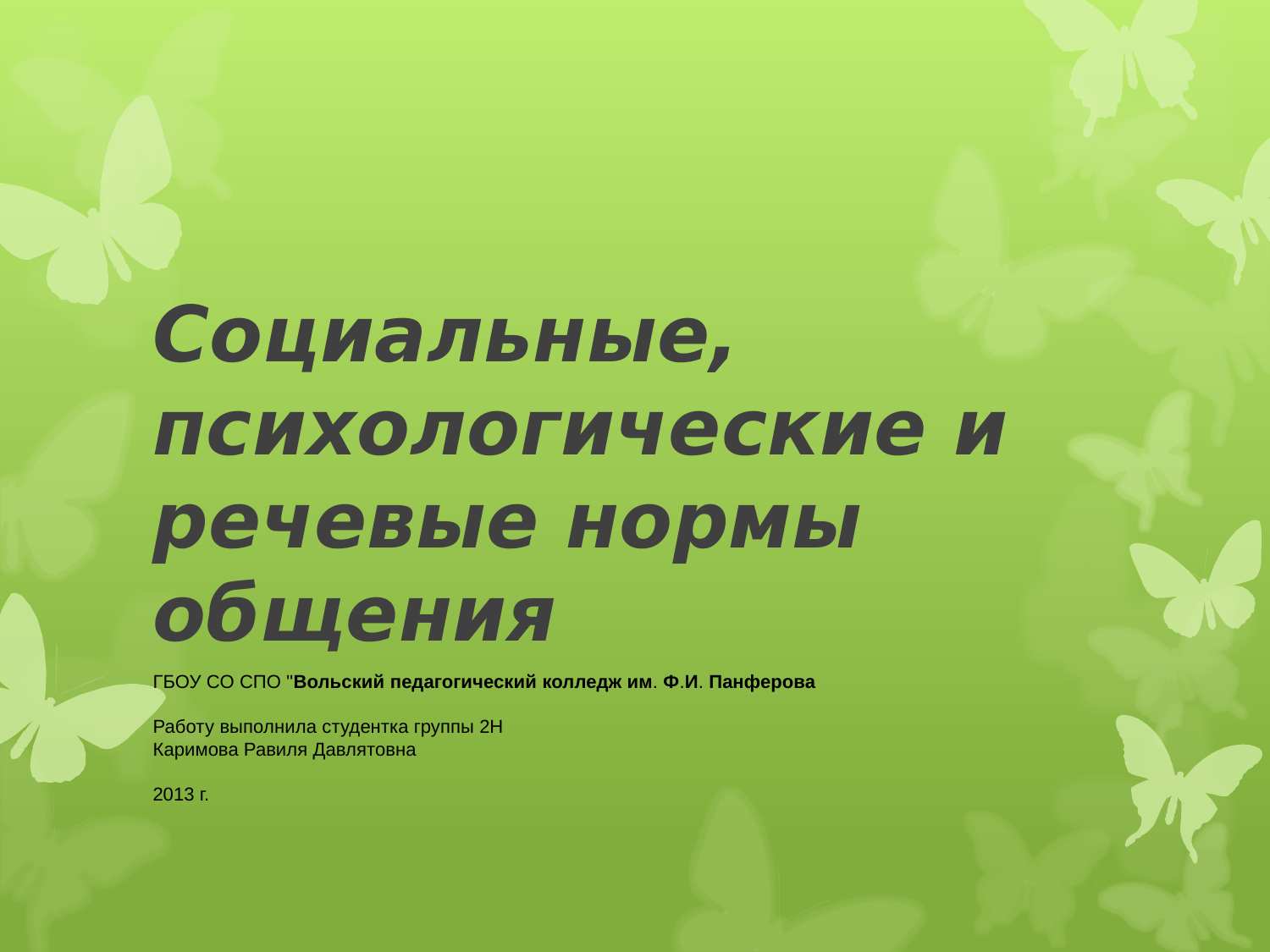

# Социальные, психологические и речевые нормы общения
ГБОУ СО СПО "Вольский педагогический колледж им. Ф.И. Панферова

Работу выполнила студентка группы 2Н
Каримова Равиля Давлятовна

2013 г.